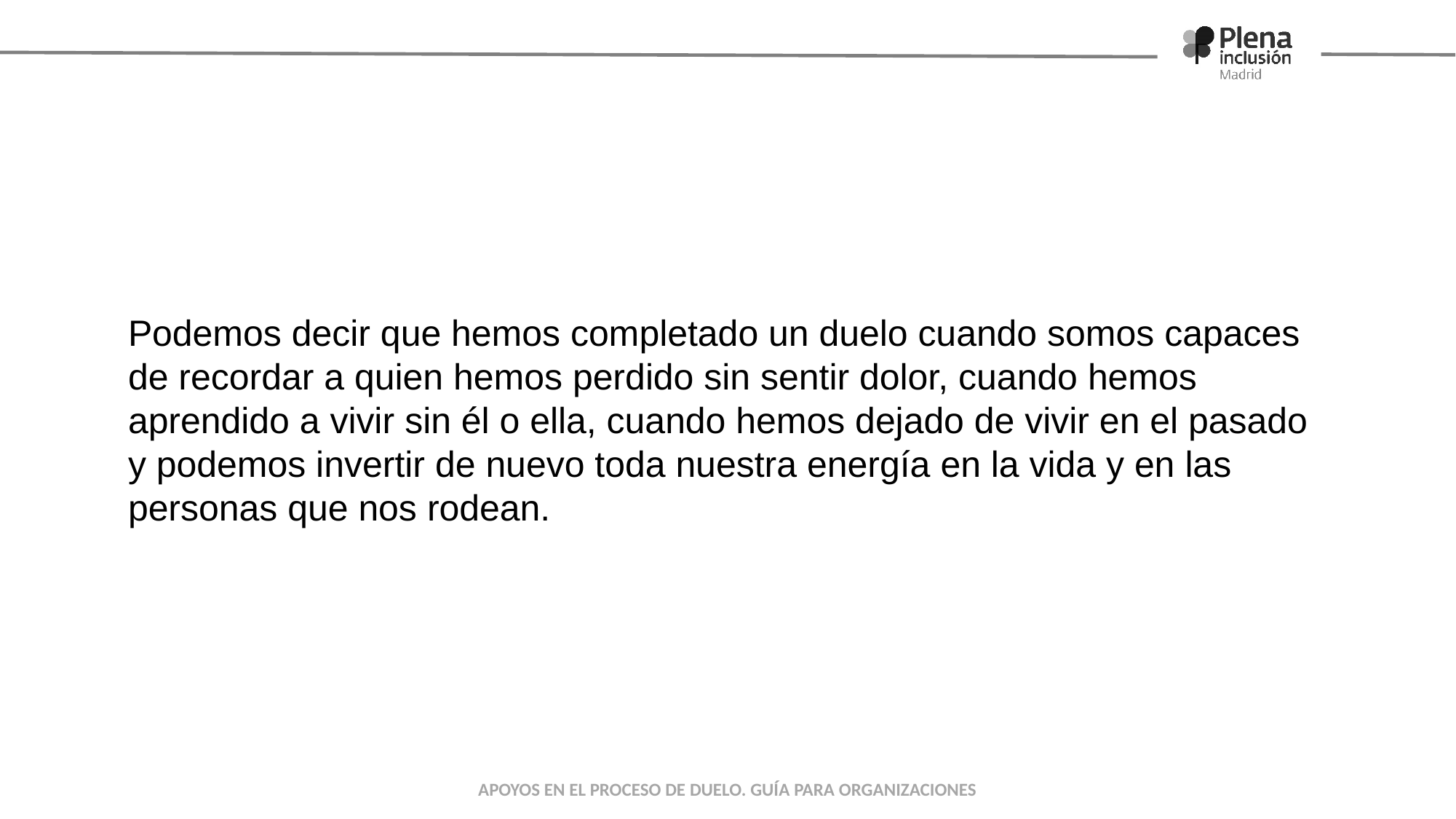

Podemos decir que hemos completado un duelo cuando somos capaces de recordar a quien hemos perdido sin sentir dolor, cuando hemos aprendido a vivir sin él o ella, cuando hemos dejado de vivir en el pasado y podemos invertir de nuevo toda nuestra energía en la vida y en las personas que nos rodean.